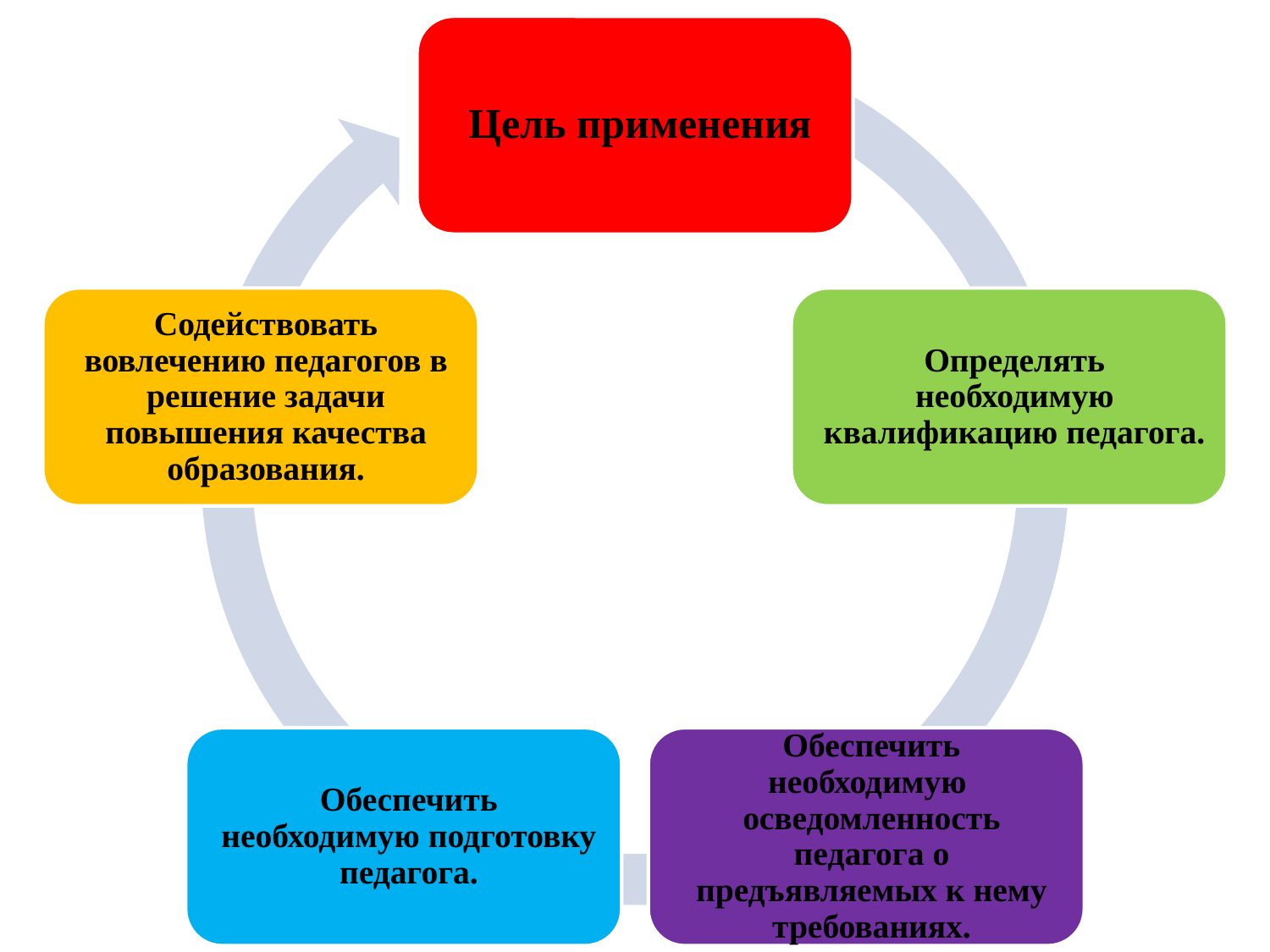

Цель применения
Определять необходимую квалификацию педагога.
Обеспечить необходимую  осведомленность педагога о предъявляемых к нему требованиях.
Обеспечить необходимую подготовку педагога.
Содействовать вовлечению педагогов в решение задачи повышения качества образования.